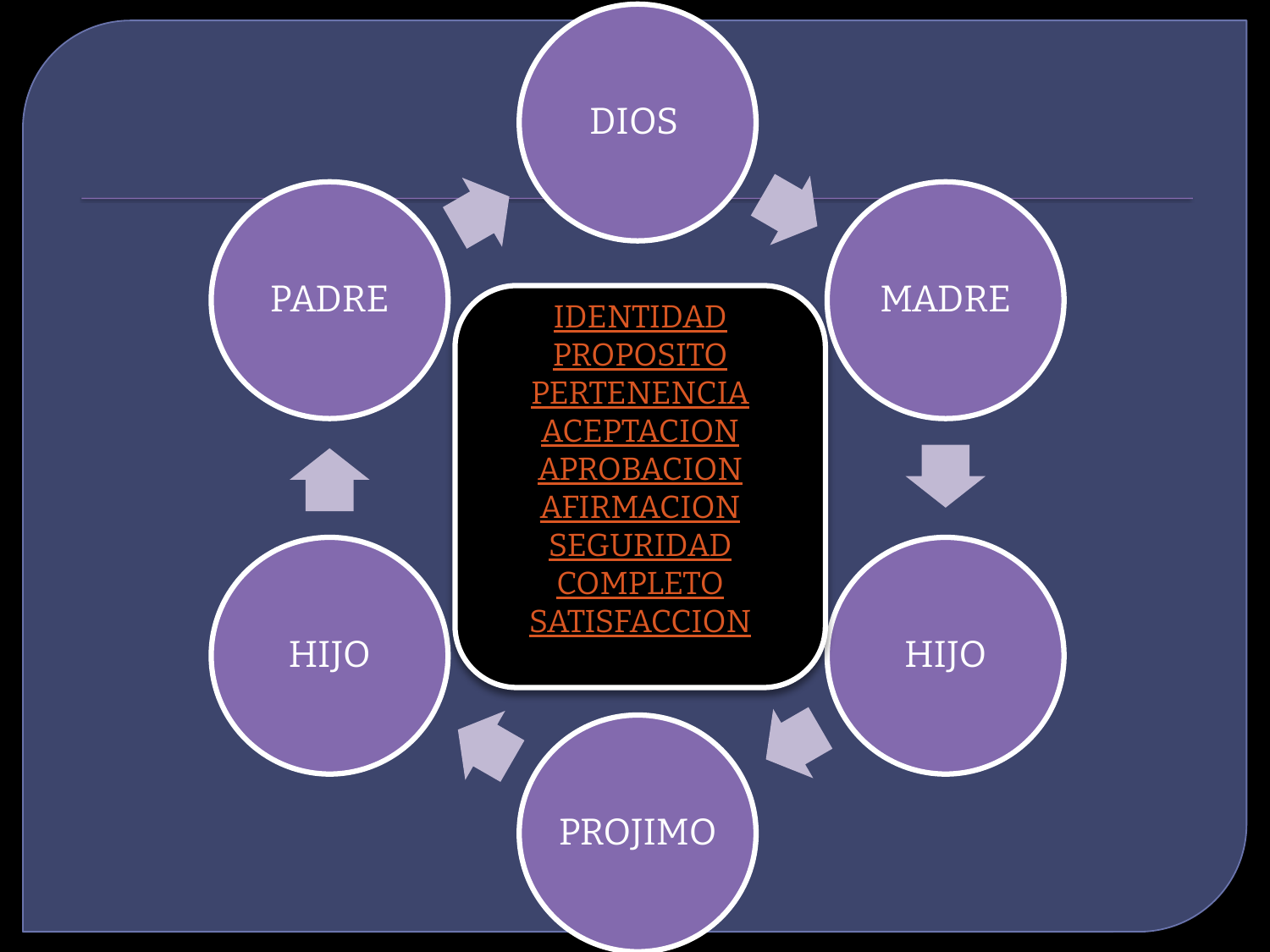

DIOS

MADRE

HIJO

PROJIMO

HIJO

PADRE

IDENTIDAD
PROPOSITO
PERTENENCIA
ACEPTACION
APROBACION
AFIRMACION
SEGURIDAD
COMPLETO
SATISFACCION